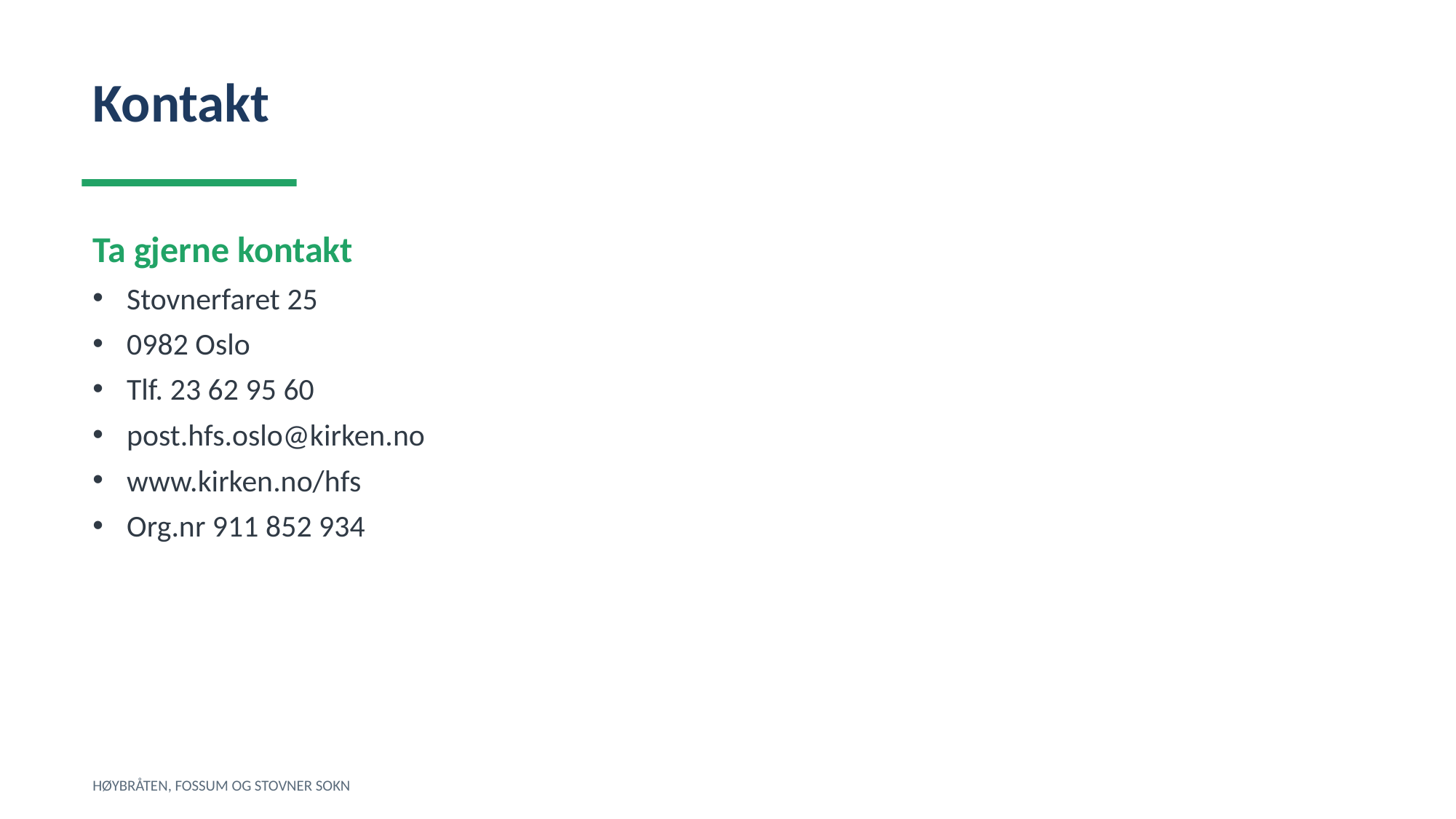

Kontakt

Ta gjerne kontakt
Stovnerfaret 25
0982 Oslo
Tlf. 23 62 95 60
post.hfs.oslo@kirken.no
www.kirken.no/hfs
Org.nr 911 852 934
HØYBRÅTEN, FOSSUM OG STOVNER SOKN